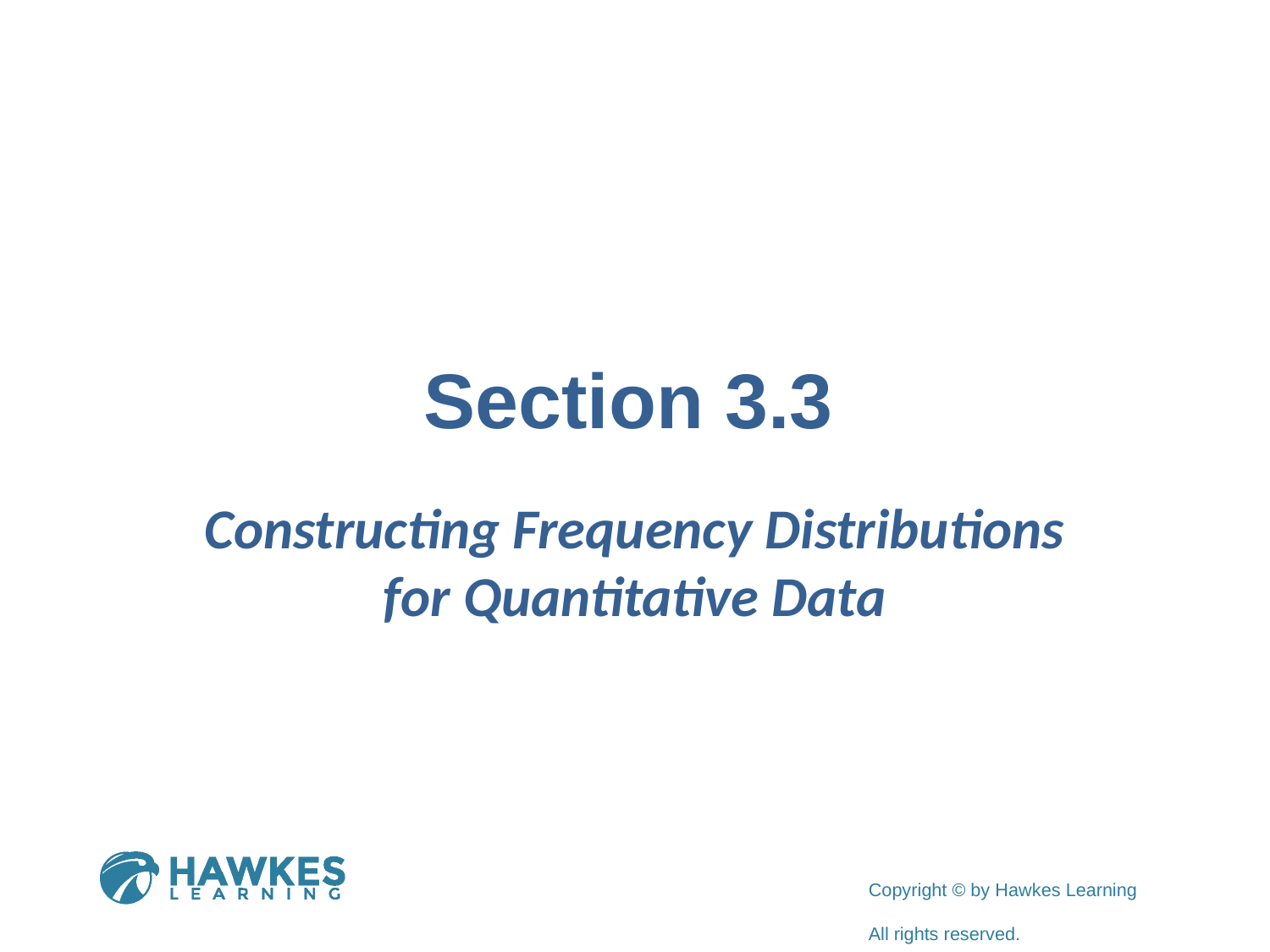

# Section 3.3
Constructing Frequency Distributions for Quantitative Data